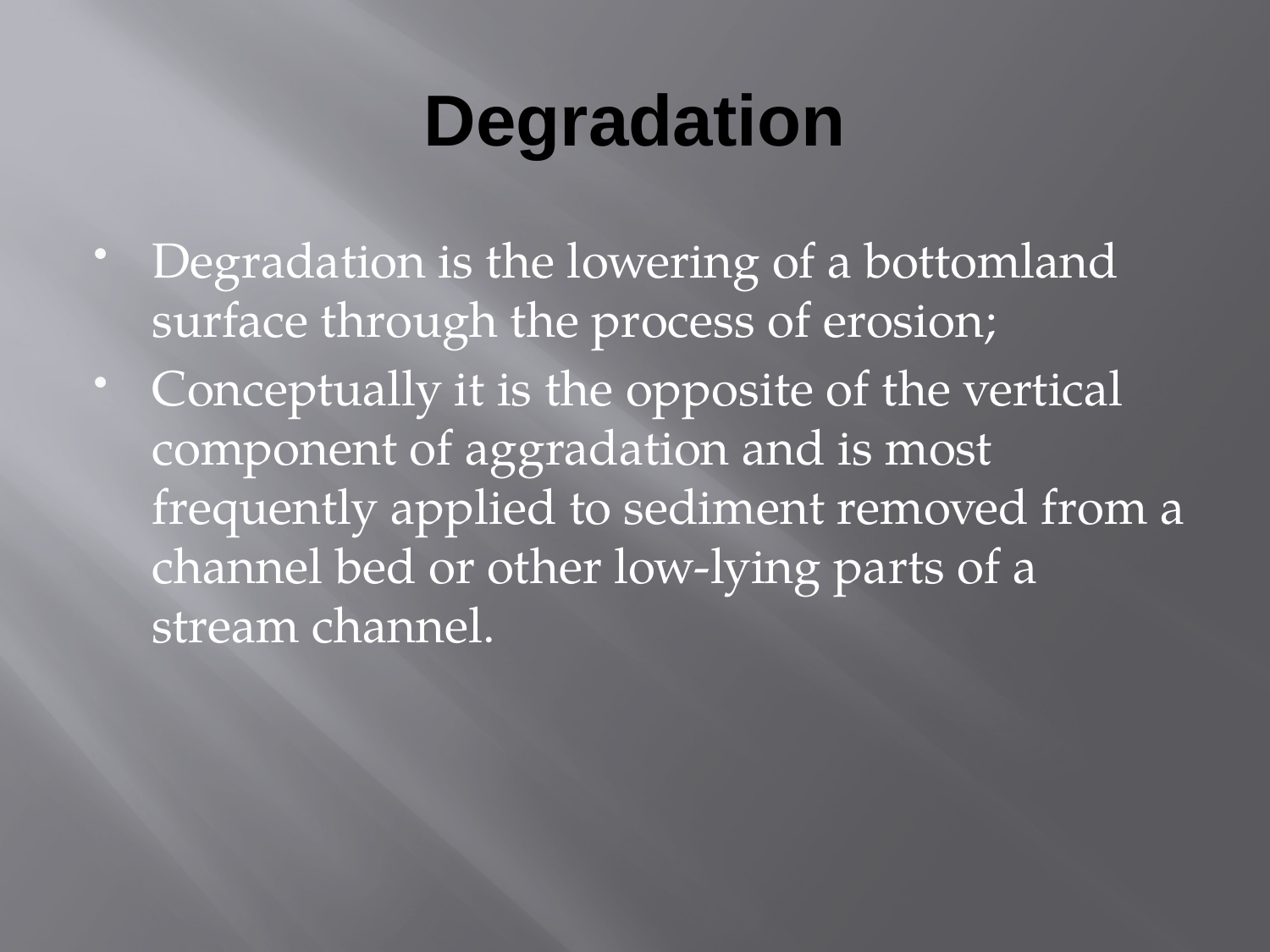

# Degradation
Degradation is the lowering of a bottomland surface through the process of erosion;
Conceptually it is the opposite of the vertical component of aggradation and is most frequently applied to sediment removed from a channel bed or other low-lying parts of a stream channel.